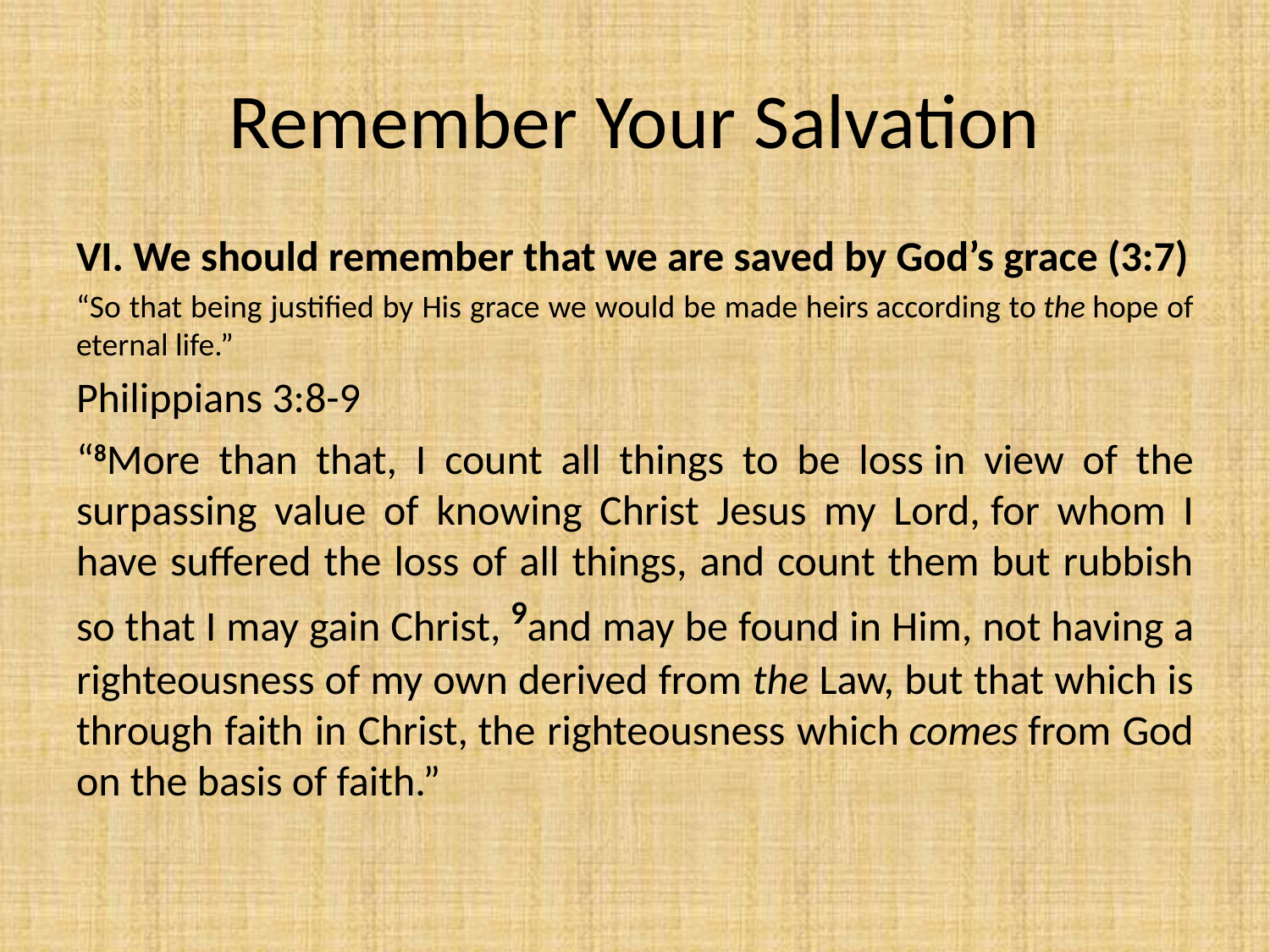

# Remember Your Salvation
VI. We should remember that we are saved by God’s grace (3:7)
“So that being justified by His grace we would be made heirs according to the hope of eternal life.”
Philippians 3:8-9
“8More than that, I count all things to be loss in view of the surpassing value of knowing Christ Jesus my Lord, for whom I have suffered the loss of all things, and count them but rubbish so that I may gain Christ, 9and may be found in Him, not having a righteousness of my own derived from the Law, but that which is through faith in Christ, the righteousness which comes from God on the basis of faith.”